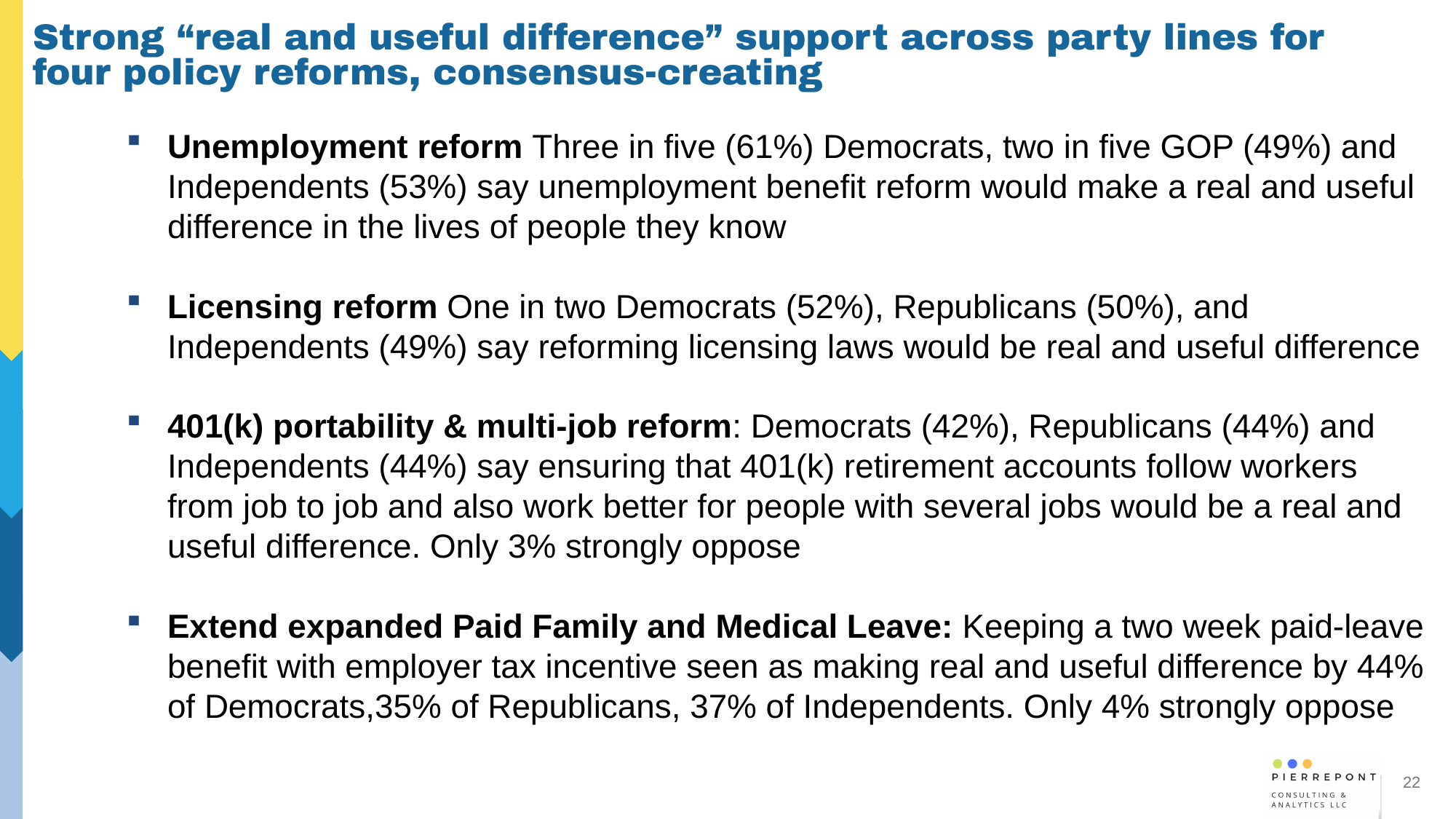

# Strong “real and useful difference” support across party lines for four policy reforms, consensus-creating

Unemployment reform Three in five (61%) Democrats, two in five GOP (49%) and Independents (53%) say unemployment benefit reform would make a real and useful difference in the lives of people they know

Licensing reform One in two Democrats (52%), Republicans (50%), and Independents (49%) say reforming licensing laws would be real and useful difference

401(k) portability & multi-job reform: Democrats (42%), Republicans (44%) and Independents (44%) say ensuring that 401(k) retirement accounts follow workers from job to job and also work better for people with several jobs would be a real and useful difference. Only 3% strongly oppose

Extend expanded Paid Family and Medical Leave: Keeping a two week paid-leave benefit with employer tax incentive seen as making real and useful difference by 44% of Democrats,35% of Republicans, 37% of Independents. Only 4% strongly oppose